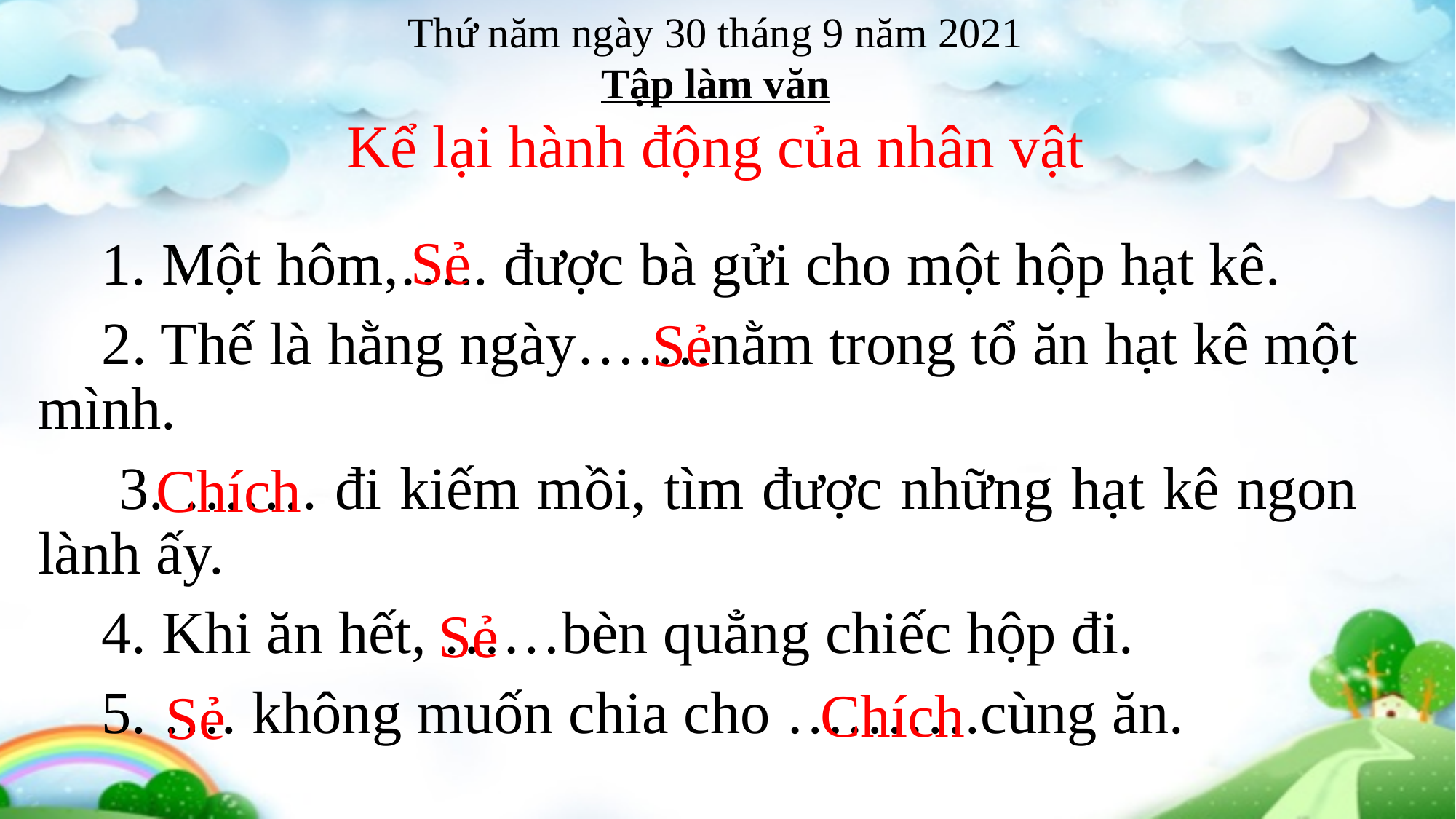

Thứ năm ngày 30 tháng 9 năm 2021
Tập làm văn
Kể lại hành động của nhân vật
Sẻ
      1. Một hôm,….. được bà gửi cho một hộp hạt kê.
      2. Thế là hằng ngày…….nằm trong tổ ăn hạt kê một mình.
      3. ……. đi kiếm mồi, tìm được những hạt kê ngon lành ấy.
      4. Khi ăn hết, ……bèn quẳng chiếc hộp đi.
      5. …. không muốn chia cho ……….cùng ăn.
Sẻ
Chích
Sẻ
Chích
Sẻ